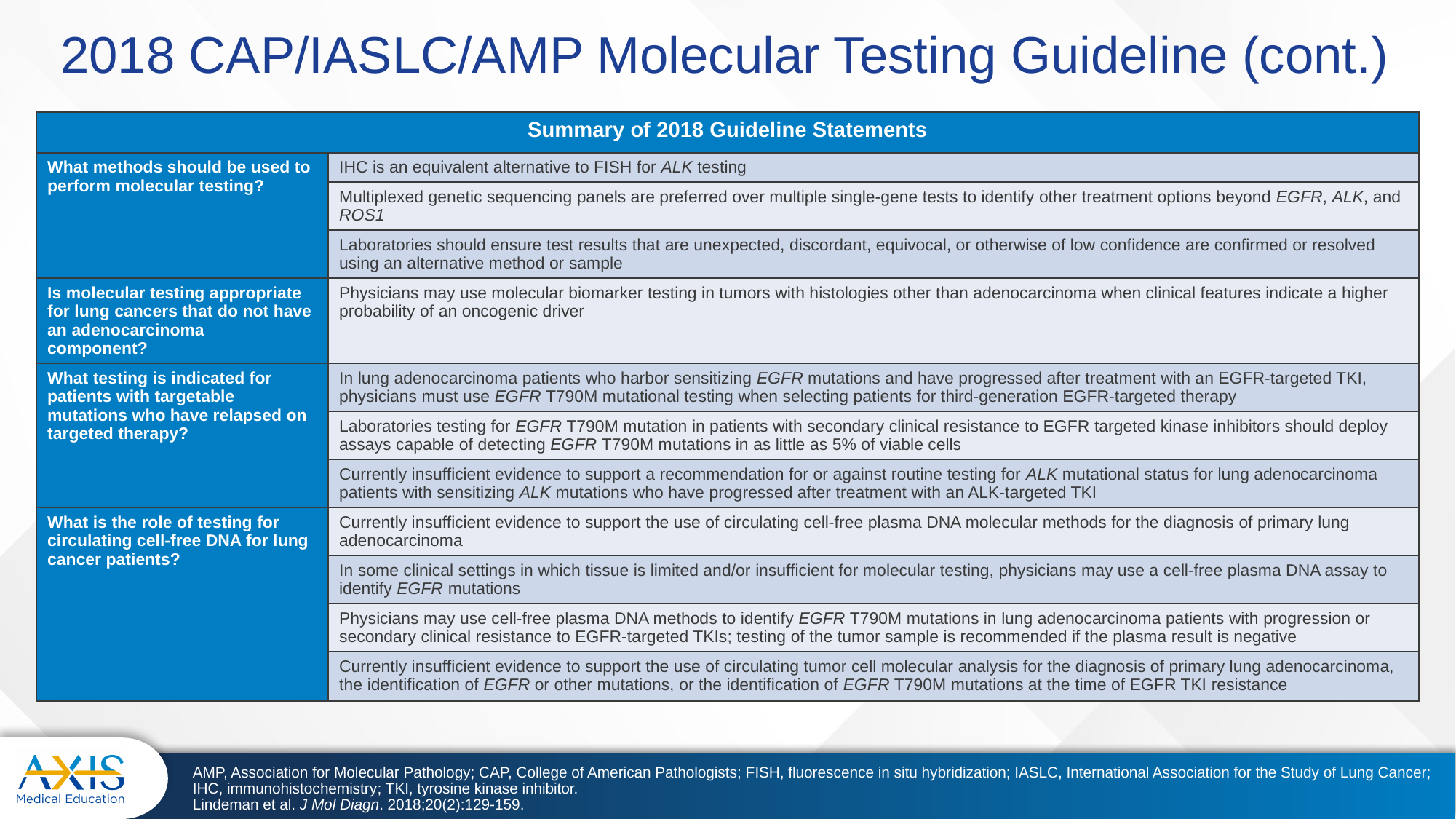

# 2018 CAP/IASLC/AMP Molecular Testing Guideline (cont.)
| Summary of 2018 Guideline Statements |  |
| --- | --- |
| What methods should be used to perform molecular testing? | IHC is an equivalent alternative to FISH for ALK testing |
|  | Multiplexed genetic sequencing panels are preferred over multiple single-gene tests to identify other treatment options beyond EGFR, ALK, and ROS1 |
|  | Laboratories should ensure test results that are unexpected, discordant, equivocal, or otherwise of low confidence are confirmed or resolved using an alternative method or sample |
| Is molecular testing appropriate for lung cancers that do not have an adenocarcinoma component? | Physicians may use molecular biomarker testing in tumors with histologies other than adenocarcinoma when clinical features indicate a higher probability of an oncogenic driver |
| What testing is indicated for patients with targetable mutations who have relapsed on targeted therapy? | In lung adenocarcinoma patients who harbor sensitizing EGFR mutations and have progressed after treatment with an EGFR-targeted TKI, physicians must use EGFR T790M mutational testing when selecting patients for third-generation EGFR-targeted therapy |
|  | Laboratories testing for EGFR T790M mutation in patients with secondary clinical resistance to EGFR targeted kinase inhibitors should deploy assays capable of detecting EGFR T790M mutations in as little as 5% of viable cells |
|  | Currently insufficient evidence to support a recommendation for or against routine testing for ALK mutational status for lung adenocarcinoma patients with sensitizing ALK mutations who have progressed after treatment with an ALK-targeted TKI |
| What is the role of testing for circulating cell-free DNA for lung cancer patients? | Currently insufficient evidence to support the use of circulating cell-free plasma DNA molecular methods for the diagnosis of primary lung adenocarcinoma |
|  | In some clinical settings in which tissue is limited and/or insufficient for molecular testing, physicians may use a cell-free plasma DNA assay to identify EGFR mutations |
|  | Physicians may use cell-free plasma DNA methods to identify EGFR T790M mutations in lung adenocarcinoma patients with progression or secondary clinical resistance to EGFR-targeted TKIs; testing of the tumor sample is recommended if the plasma result is negative |
|  | Currently insufficient evidence to support the use of circulating tumor cell molecular analysis for the diagnosis of primary lung adenocarcinoma, the identification of EGFR or other mutations, or the identification of EGFR T790M mutations at the time of EGFR TKI resistance |
AMP, Association for Molecular Pathology; CAP, College of American Pathologists; FISH, fluorescence in situ hybridization; IASLC, International Association for the Study of Lung Cancer;
IHC, immunohistochemistry; TKI, tyrosine kinase inhibitor.
Lindeman et al. J Mol Diagn. 2018;20(2):129-159.